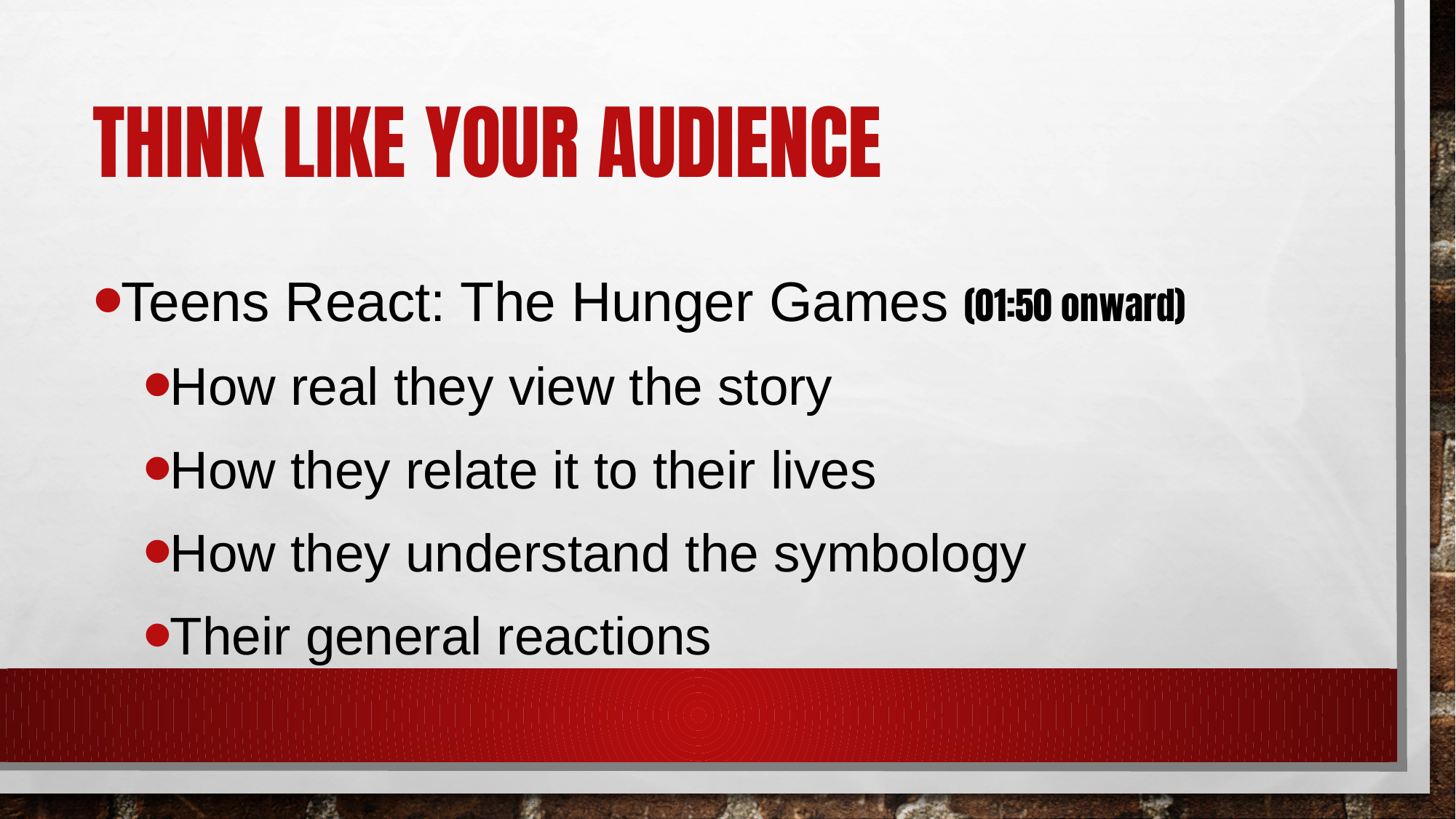

# Think like your audience
Teens React: The Hunger Games (01:50 onward)
How real they view the story
How they relate it to their lives
How they understand the symbology
Their general reactions